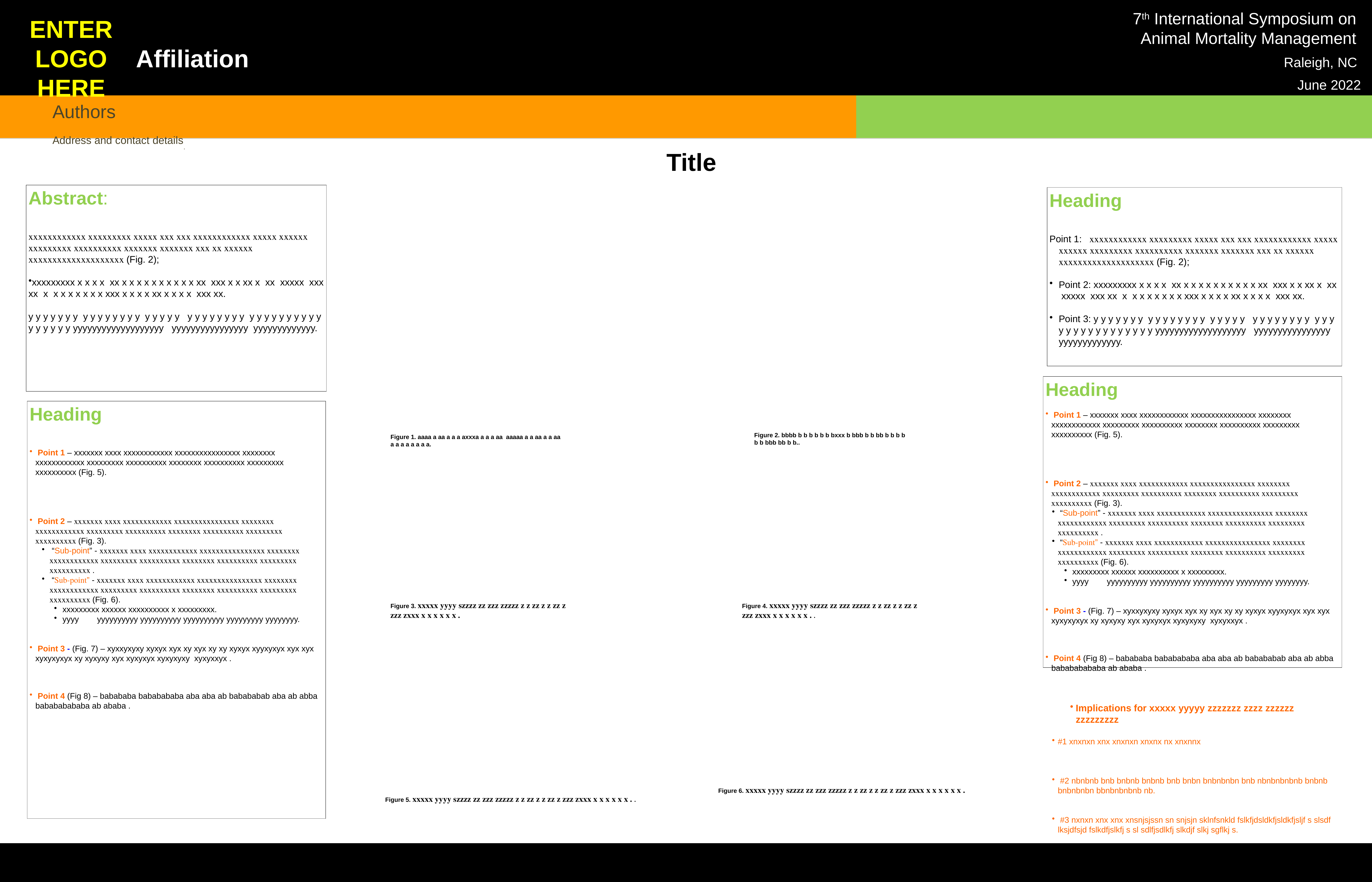

7th International Symposium on
Animal Mortality Management
Raleigh, NC
June 2022

ENTER
LOGO
HERE

Affiliation

Authors
Address and contact details.
Title
Abstract:

xxxxxxxxxxxx xxxxxxxxx xxxxx xxx xxx xxxxxxxxxxxx xxxxx xxxxxx xxxxxxxxx xxxxxxxxxx xxxxxxx xxxxxxx xxx xx xxxxxx xxxxxxxxxxxxxxxxxxxx (Fig. 2);

xxxxxxxxx x x x x  xx x x x x x x x x x x xx  xxx x x xx x  xx  xxxxx  xxx xx  x  x x x x x x x xxx x x x x xx x x x x  xxx xx.

y y y y y y y  y y y y y y y y  y y y y y   y y y y y y y y  y y y y y y y y y y y y y y y y yyyyyyyyyyyyyyyyyyy   yyyyyyyyyyyyyyyy  yyyyyyyyyyyyy.

Heading

Point 1:   xxxxxxxxxxxx xxxxxxxxx xxxxx xxx xxx xxxxxxxxxxxx xxxxx xxxxxx xxxxxxxxx xxxxxxxxxx xxxxxxx xxxxxxx xxx xx xxxxxx xxxxxxxxxxxxxxxxxxxx (Fig. 2);

Point 2: xxxxxxxxx x x x x  xx x x x x x x x x x x xx  xxx x x xx x  xx  xxxxx  xxx xx  x  x x x x x x x xxx x x x x xx x x x x  xxx xx.

Point 3: y y y y y y y  y y y y y y y y  y y y y y   y y y y y y y y  y y y y y y y y y y y y y y y y yyyyyyyyyyyyyyyyyyy   yyyyyyyyyyyyyyyy  yyyyyyyyyyyyy.

Heading

 Point 1 – xxxxxxx xxxx xxxxxxxxxxxx xxxxxxxxxxxxxxxx xxxxxxxx xxxxxxxxxxxx xxxxxxxxx xxxxxxxxxx xxxxxxxx xxxxxxxxxx xxxxxxxxx xxxxxxxxxx (Fig. 5).

 Point 2 – xxxxxxx xxxx xxxxxxxxxxxx xxxxxxxxxxxxxxxx xxxxxxxx xxxxxxxxxxxx xxxxxxxxx xxxxxxxxxx xxxxxxxx xxxxxxxxxx xxxxxxxxx xxxxxxxxxx (Fig. 3).
 “Sub-point” - xxxxxxx xxxx xxxxxxxxxxxx xxxxxxxxxxxxxxxx xxxxxxxx xxxxxxxxxxxx xxxxxxxxx xxxxxxxxxx xxxxxxxx xxxxxxxxxx xxxxxxxxx xxxxxxxxxx .
 “Sub-point” - xxxxxxx xxxx xxxxxxxxxxxx xxxxxxxxxxxxxxxx xxxxxxxx xxxxxxxxxxxx xxxxxxxxx xxxxxxxxxx xxxxxxxx xxxxxxxxxx xxxxxxxxx xxxxxxxxxx (Fig. 6).
 xxxxxxxxx xxxxxx xxxxxxxxxx x xxxxxxxxx.
 yyyy        yyyyyyyyyy yyyyyyyyyy yyyyyyyyyy yyyyyyyyy yyyyyyyy.

 Point 3 - (Fig. 7) – xyxxyxyxy xyxyx xyx xy xyx xy xy xyxyx xyyxyxyx xyx xyx xyxyxyxyx xy xyxyxy xyx xyxyxyx xyxyxyxy  xyxyxxyx .

 Point 4 (Fig 8) – babababa bababababa aba aba ab babababab aba ab abba babababababa ab ababa .

Implications for xxxxx yyyyy zzzzzzz zzzz zzzzzz zzzzzzzzz

#1 xnxnxn xnx xnxnxn xnxnx nx xnxnnx

 #2 nbnbnb bnb bnbnb bnbnb bnb bnbn bnbnbnbn bnb nbnbnbnbnb bnbnb bnbnbnbn bbnbnbnbnb nb.

 #3 nxnxn xnx xnx xnsnjsjssn sn snjsjn sklnfsnkld fslkfjdsldkfjsldkfjsljf s slsdf lksjdfsjd fslkdfjslkfj s sl sdlfjsdlkfj slkdjf slkj sgflkj s.

Heading

 Point 1 – xxxxxxx xxxx xxxxxxxxxxxx xxxxxxxxxxxxxxxx xxxxxxxx xxxxxxxxxxxx xxxxxxxxx xxxxxxxxxx xxxxxxxx xxxxxxxxxx xxxxxxxxx xxxxxxxxxx (Fig. 5).

 Point 2 – xxxxxxx xxxx xxxxxxxxxxxx xxxxxxxxxxxxxxxx xxxxxxxx xxxxxxxxxxxx xxxxxxxxx xxxxxxxxxx xxxxxxxx xxxxxxxxxx xxxxxxxxx xxxxxxxxxx (Fig. 3).
 “Sub-point” - xxxxxxx xxxx xxxxxxxxxxxx xxxxxxxxxxxxxxxx xxxxxxxx xxxxxxxxxxxx xxxxxxxxx xxxxxxxxxx xxxxxxxx xxxxxxxxxx xxxxxxxxx xxxxxxxxxx .
 “Sub-point” - xxxxxxx xxxx xxxxxxxxxxxx xxxxxxxxxxxxxxxx xxxxxxxx xxxxxxxxxxxx xxxxxxxxx xxxxxxxxxx xxxxxxxx xxxxxxxxxx xxxxxxxxx xxxxxxxxxx (Fig. 6).
 xxxxxxxxx xxxxxx xxxxxxxxxx x xxxxxxxxx.
 yyyy        yyyyyyyyyy yyyyyyyyyy yyyyyyyyyy yyyyyyyyy yyyyyyyy.

 Point 3 - (Fig. 7) – xyxxyxyxy xyxyx xyx xy xyx xy xy xyxyx xyyxyxyx xyx xyx xyxyxyxyx xy xyxyxy xyx xyxyxyx xyxyxyxy  xyxyxxyx .

 Point 4 (Fig 8) – babababa bababababa aba aba ab babababab aba ab abba babababababa ab ababa .

Figure 2. bbbb b b b b b b bxxx b bbb b b bb b b b b b b bbb bb b b..
Figure 1. aaaa a aa a a a axxxa a a a aa  aaaaa a a aa a a aa a a a a a a a a.
Figure 4. xxxxx yyyy szzzz zz zzz zzzzz z z zz z z zz z zzz zxxx x x x x x x . .
Figure 3. xxxxx yyyy szzzz zz zzz zzzzz z z zz z z zz z zzz zxxx x x x x x x .
Figure 6. xxxxx yyyy szzzz zz zzz zzzzz z z zz z z zz z zzz zxxx x x x x x x .
Figure 5. xxxxx yyyy szzzz zz zzz zzzzz z z zz z z zz z zzz zxxx x x x x x x . .
Acknowledgements -- This project funded by the XXXXX Department of YYYYYY Y  ZZZZZ through a grant from